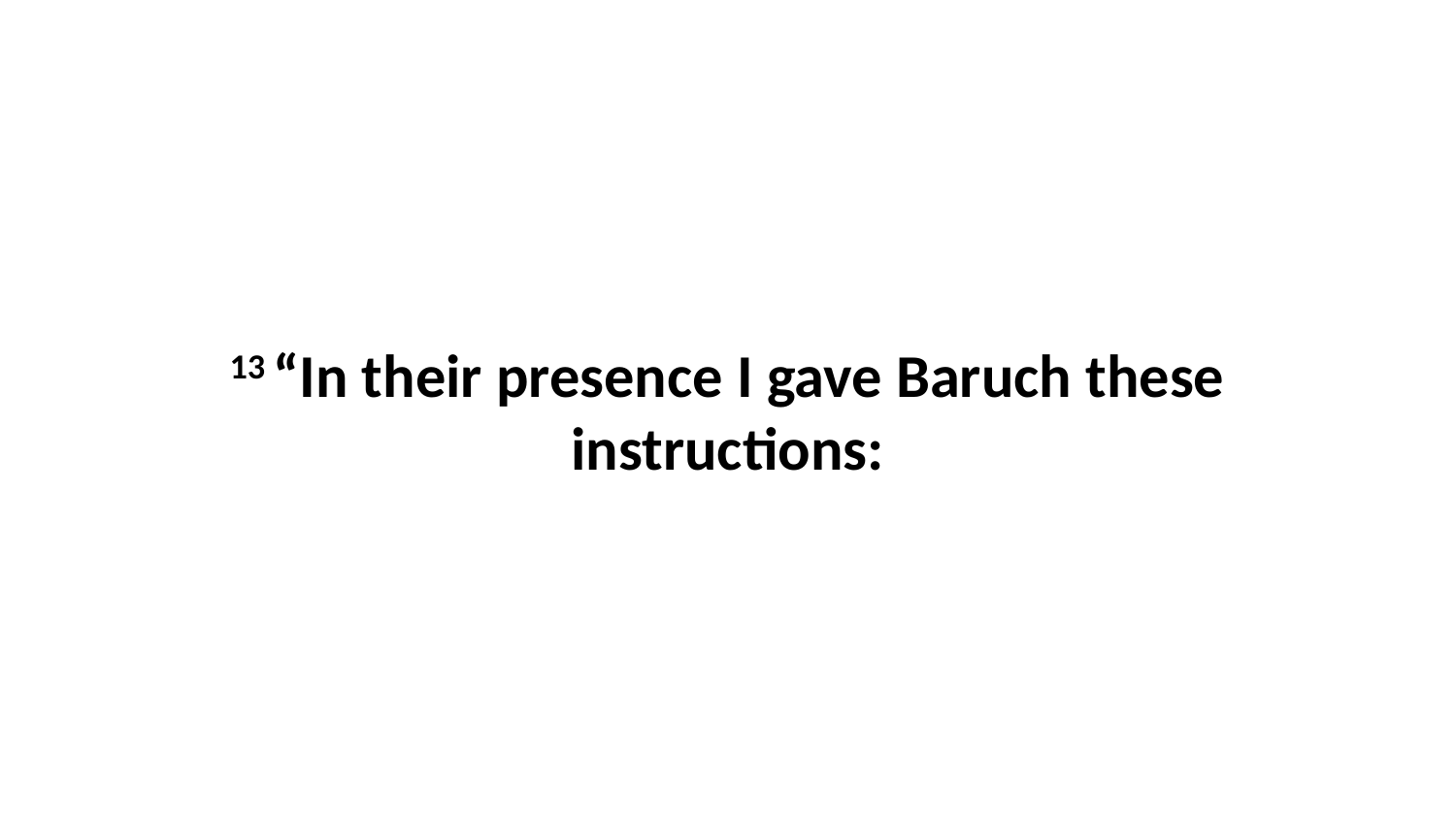

13 “In their presence I gave Baruch these instructions: